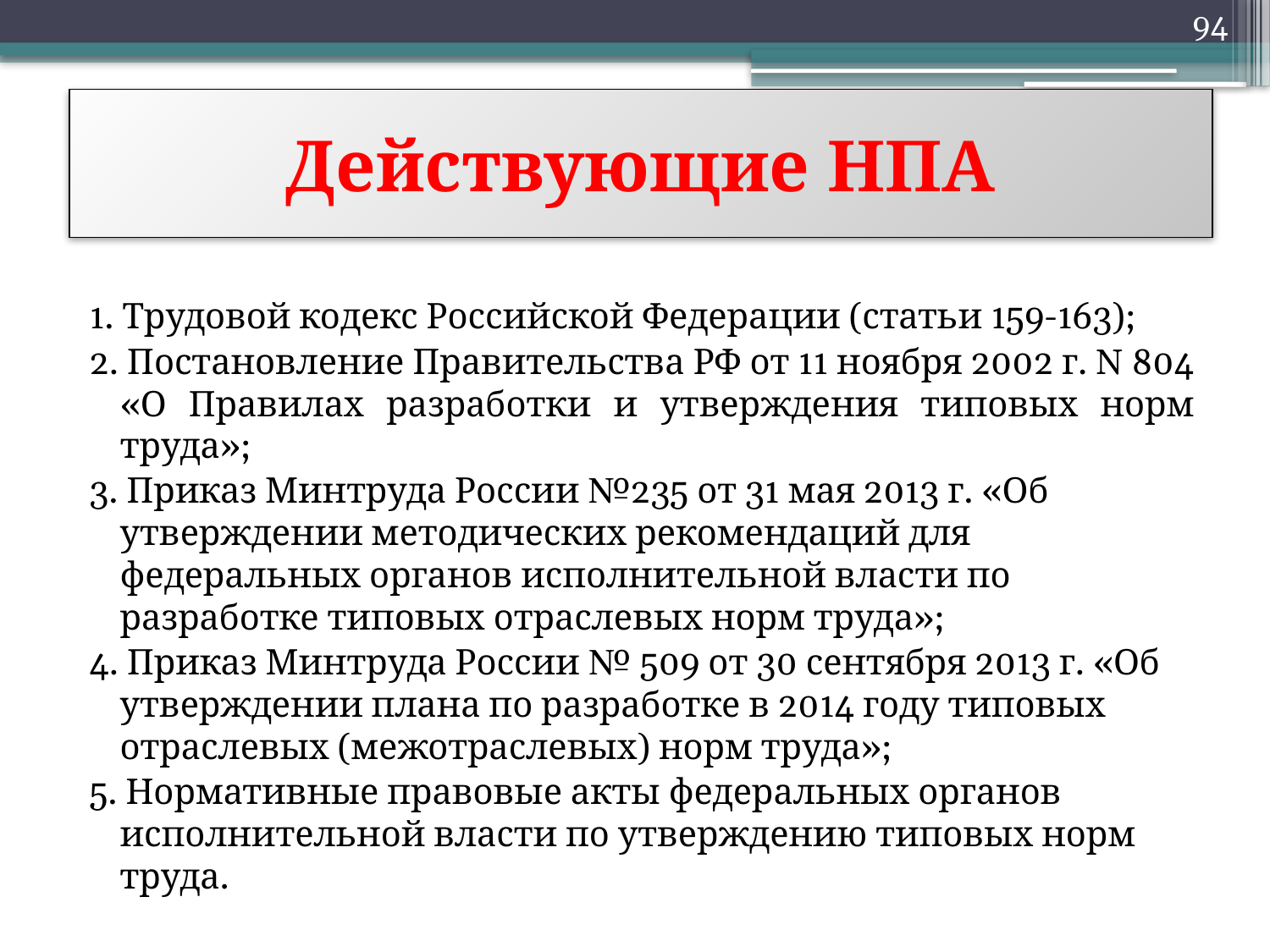

94
# Действующие НПА
1. Трудовой кодекс Российской Федерации (статьи 159-163);
2. Постановление Правительства РФ от 11 ноября 2002 г. N 804 «О Правилах разработки и утверждения типовых норм труда»;
3. Приказ Минтруда России №235 от 31 мая 2013 г. «Об утверждении методических рекомендаций для федеральных органов исполнительной власти по разработке типовых отраслевых норм труда»;
4. Приказ Минтруда России № 509 от 30 сентября 2013 г. «Об утверждении плана по разработке в 2014 году типовых отраслевых (межотраслевых) норм труда»;
5. Нормативные правовые акты федеральных органов исполнительной власти по утверждению типовых норм труда.